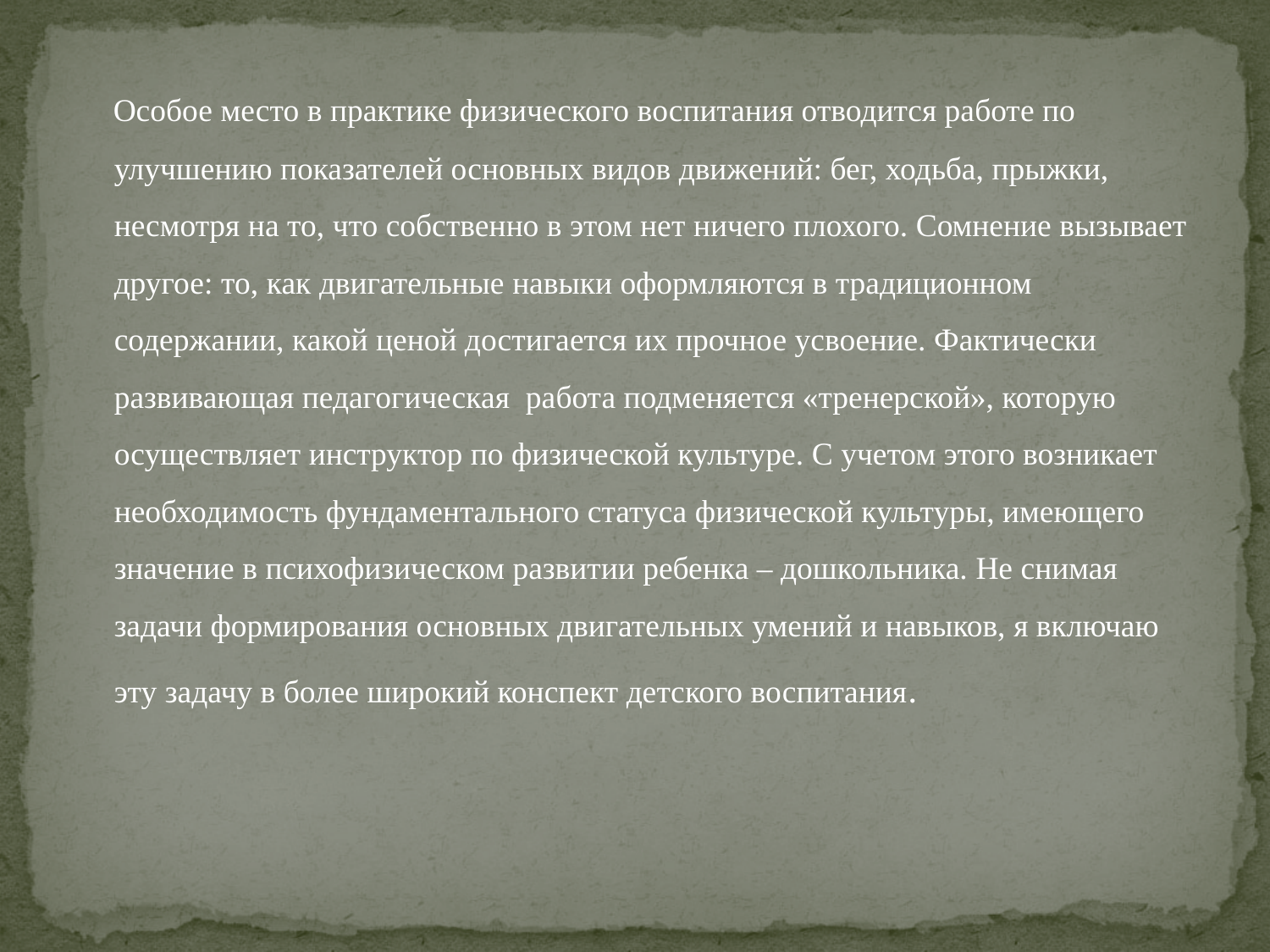

Особое место в практике физического воспитания отводится работе по улучшению показателей основных видов движений: бег, ходьба, прыжки, несмотря на то, что собственно в этом нет ничего плохого. Сомнение вызывает другое: то, как двигательные навыки оформляются в традиционном содержании, какой ценой достигается их прочное усвоение. Фактически развивающая педагогическая  работа подменяется «тренерской», которую осуществляет инструктор по физической культуре. С учетом этого возникает необходимость фундаментального статуса физической культуры, имеющего значение в психофизическом развитии ребенка – дошкольника. Не снимая задачи формирования основных двигательных умений и навыков, я включаю эту задачу в более широкий конспект детского воспитания.